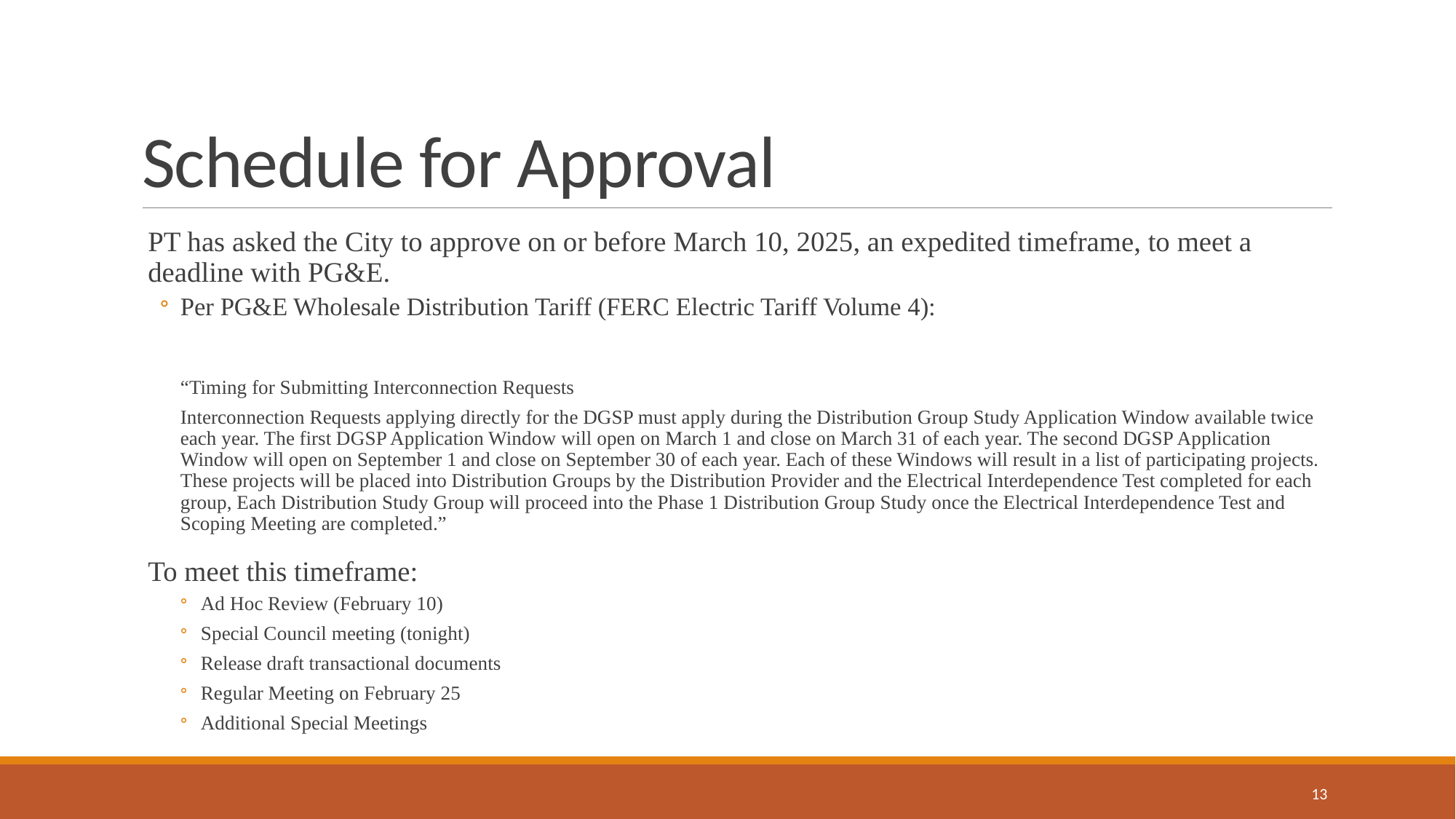

# Schedule for Approval
PT has asked the City to approve on or before March 10, 2025, an expedited timeframe, to meet a deadline with PG&E.
Per PG&E Wholesale Distribution Tariff (FERC Electric Tariff Volume 4):

“Timing for Submitting Interconnection Requests
Interconnection Requests applying directly for the DGSP must apply during the Distribution Group Study Application Window available twice each year. The first DGSP Application Window will open on March 1 and close on March 31 of each year. The second DGSP Application Window will open on September 1 and close on September 30 of each year. Each of these Windows will result in a list of participating projects. These projects will be placed into Distribution Groups by the Distribution Provider and the Electrical Interdependence Test completed for each group, Each Distribution Study Group will proceed into the Phase 1 Distribution Group Study once the Electrical Interdependence Test and Scoping Meeting are completed.”
To meet this timeframe:
Ad Hoc Review (February 10)
Special Council meeting (tonight)
Release draft transactional documents
Regular Meeting on February 25
Additional Special Meetings
13